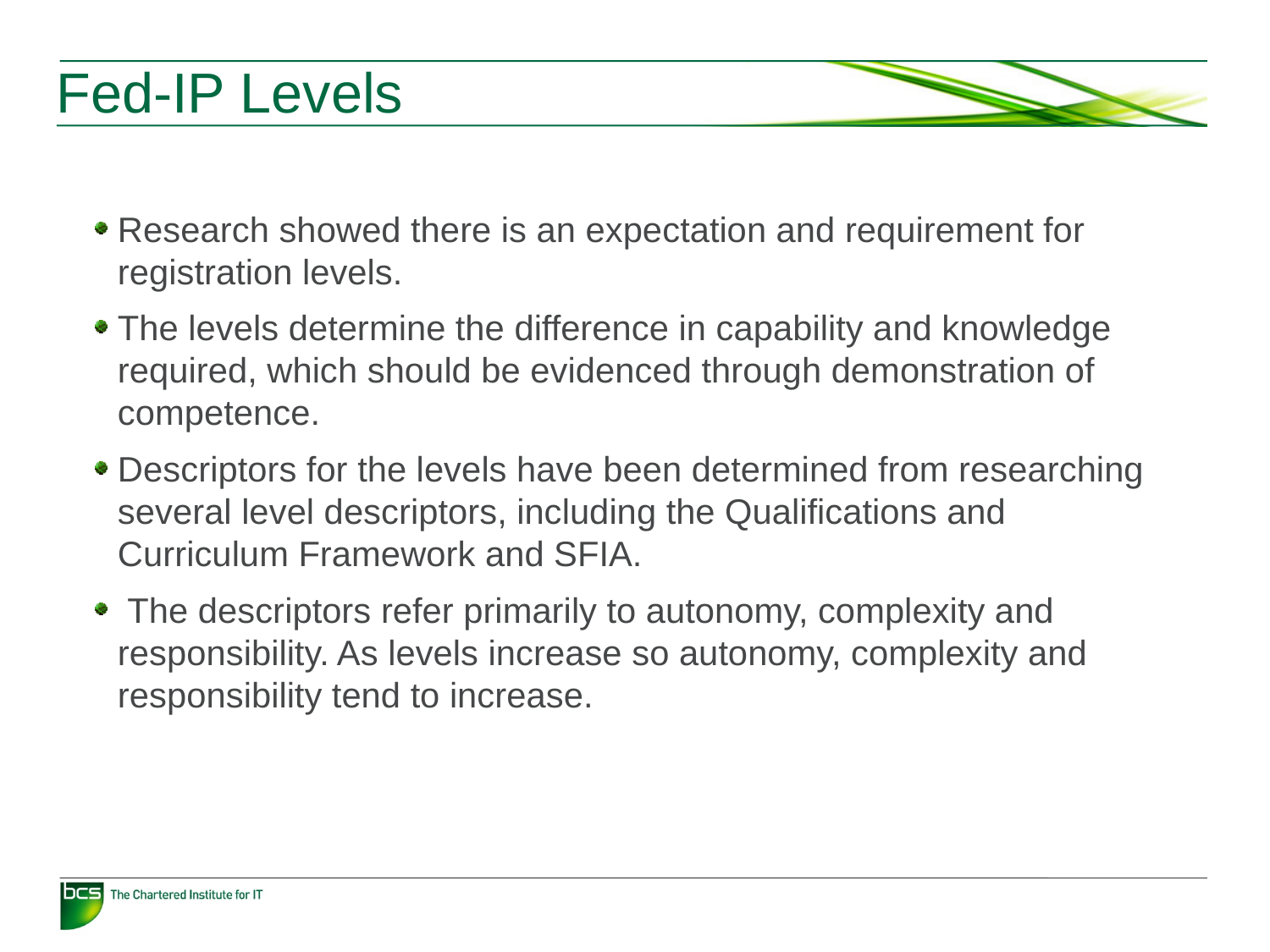

# Fed-IP Levels

Research showed there is an expectation and requirement for registration levels.
The levels determine the difference in capability and knowledge required, which should be evidenced through demonstration of competence.
Descriptors for the levels have been determined from researching several level descriptors, including the Qualifications and Curriculum Framework and SFIA.
 The descriptors refer primarily to autonomy, complexity and responsibility. As levels increase so autonomy, complexity and responsibility tend to increase.